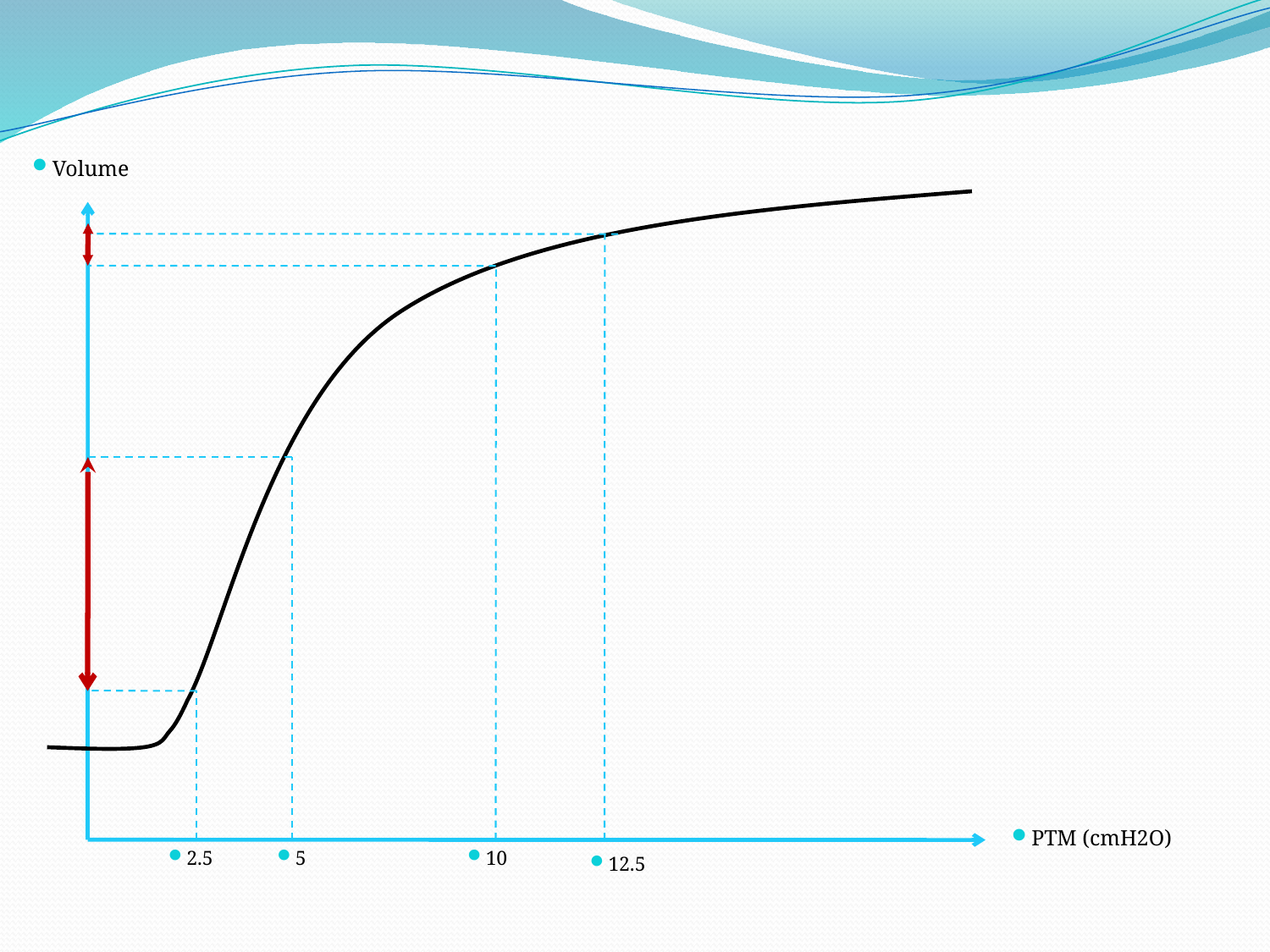

Volume

12.5
PTM (cmH2O)
2.5
5
10